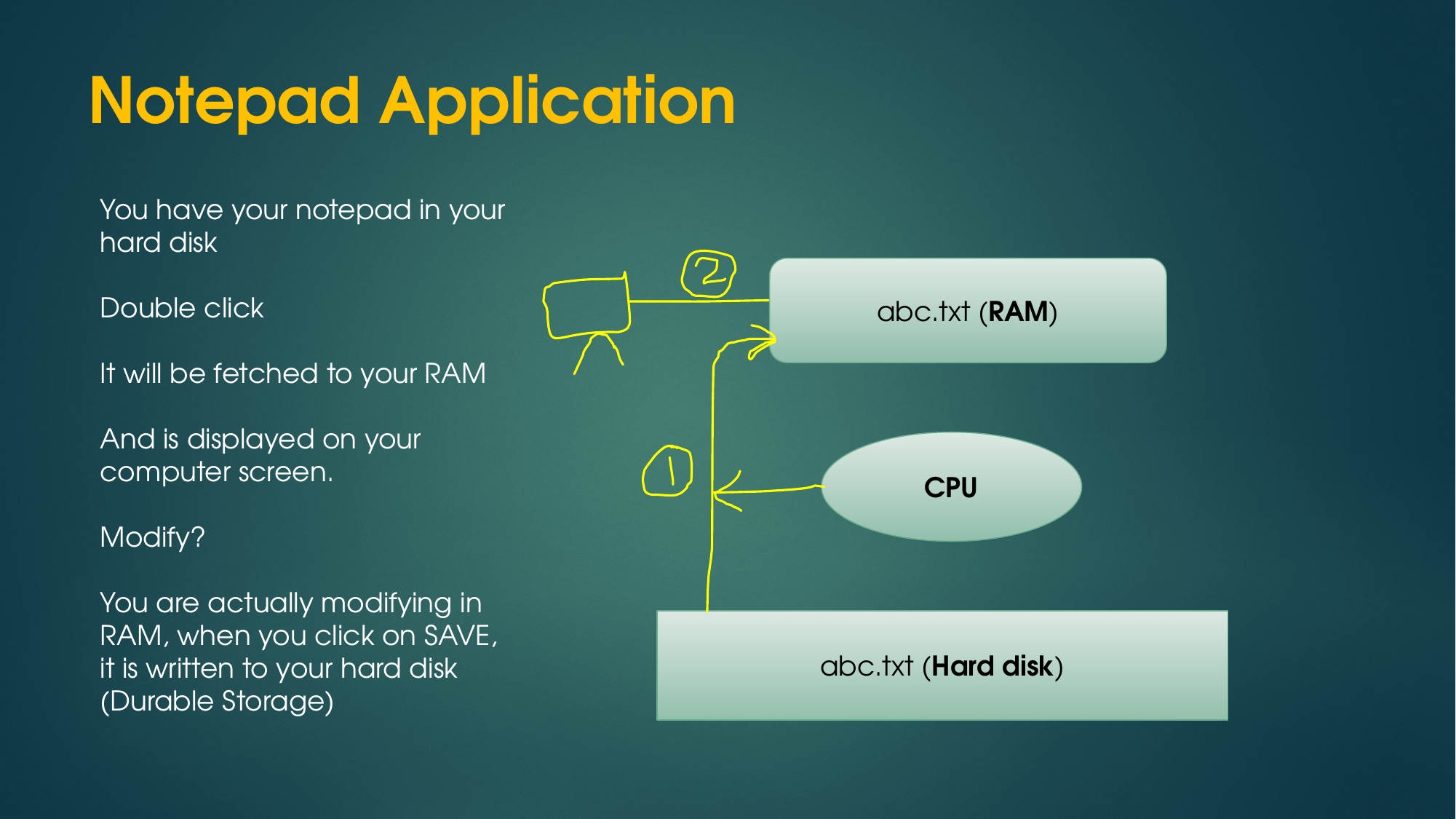

# Notepad Application
You have your notepad in your hard disk

Double click

It will be fetched to your RAM

And is displayed on your computer screen.

Modify?

You are actually modifying in RAM, when you click on SAVE, it is written to your hard disk (Durable Storage)

abc.txt (RAM)

CPU

abc.txt (Hard disk)